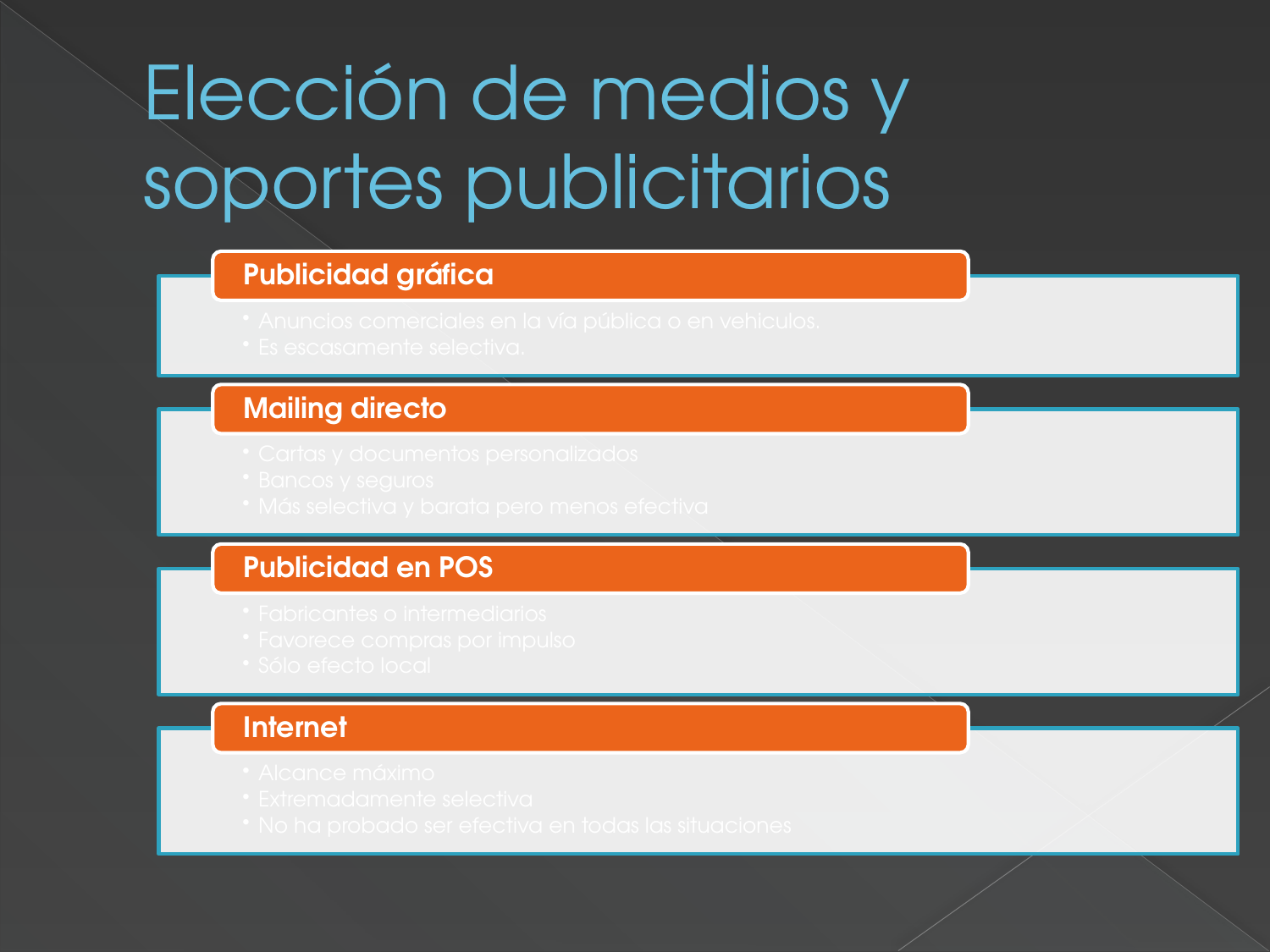

# Elección de medios y soportes publicitarios
Anuncios comerciales en la vía pública o en vehiculos.
Es escasamente selectiva.
Publicidad gráfica
Cartas y documentos personalizados
Bancos y seguros
Más selectiva y barata pero menos efectiva
Mailing directo
Fabricantes o intermediarios
Favorece compras por impulso
Sólo efecto local
Publicidad en POS
Alcance máximo
Extremadamente selectiva
No ha probado ser efectiva en todas las situaciones
Internet